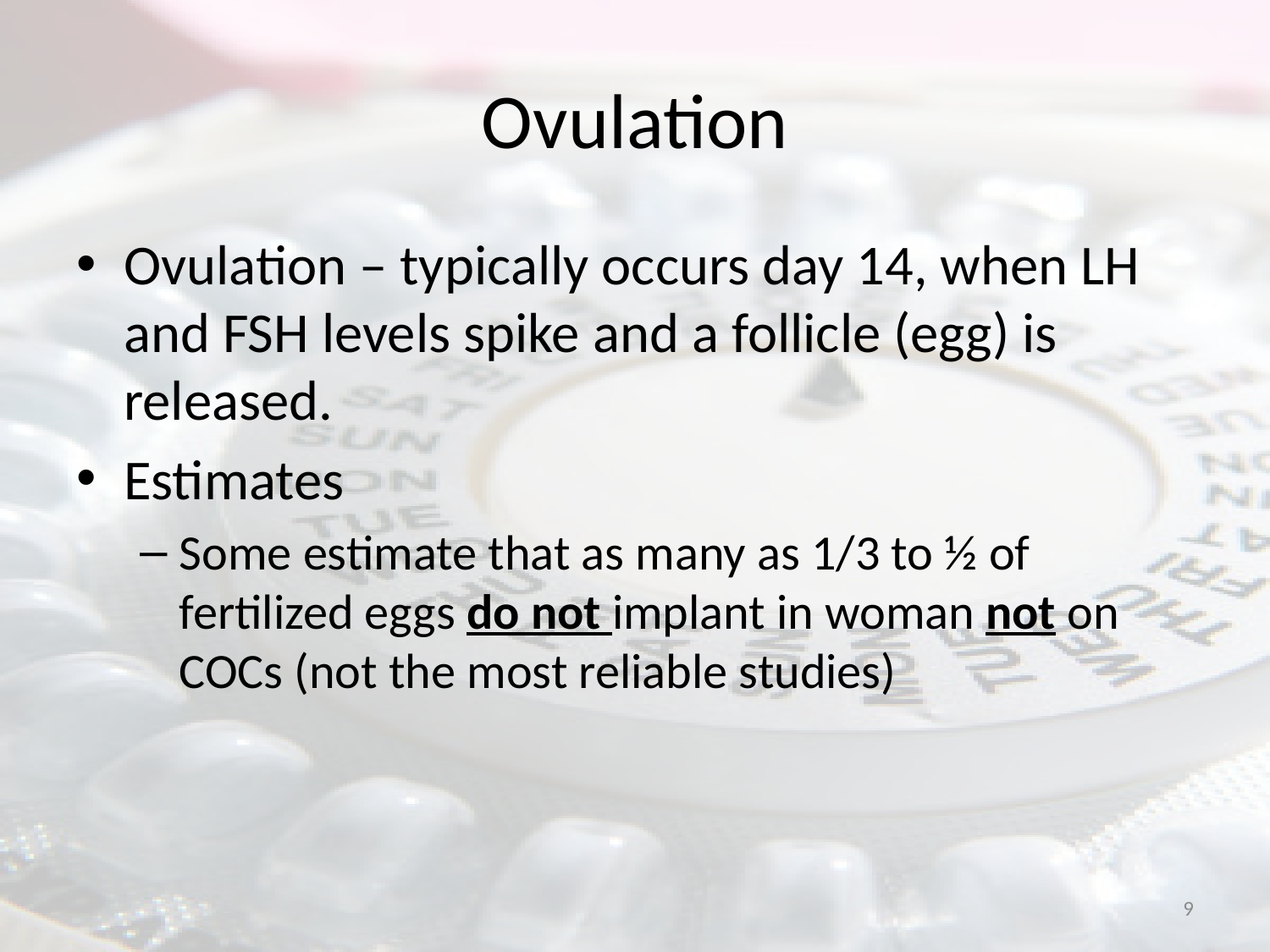

# Ovulation
Ovulation – typically occurs day 14, when LH and FSH levels spike and a follicle (egg) is released.
Estimates
Some estimate that as many as 1/3 to ½ of fertilized eggs do not implant in woman not on COCs (not the most reliable studies)
9